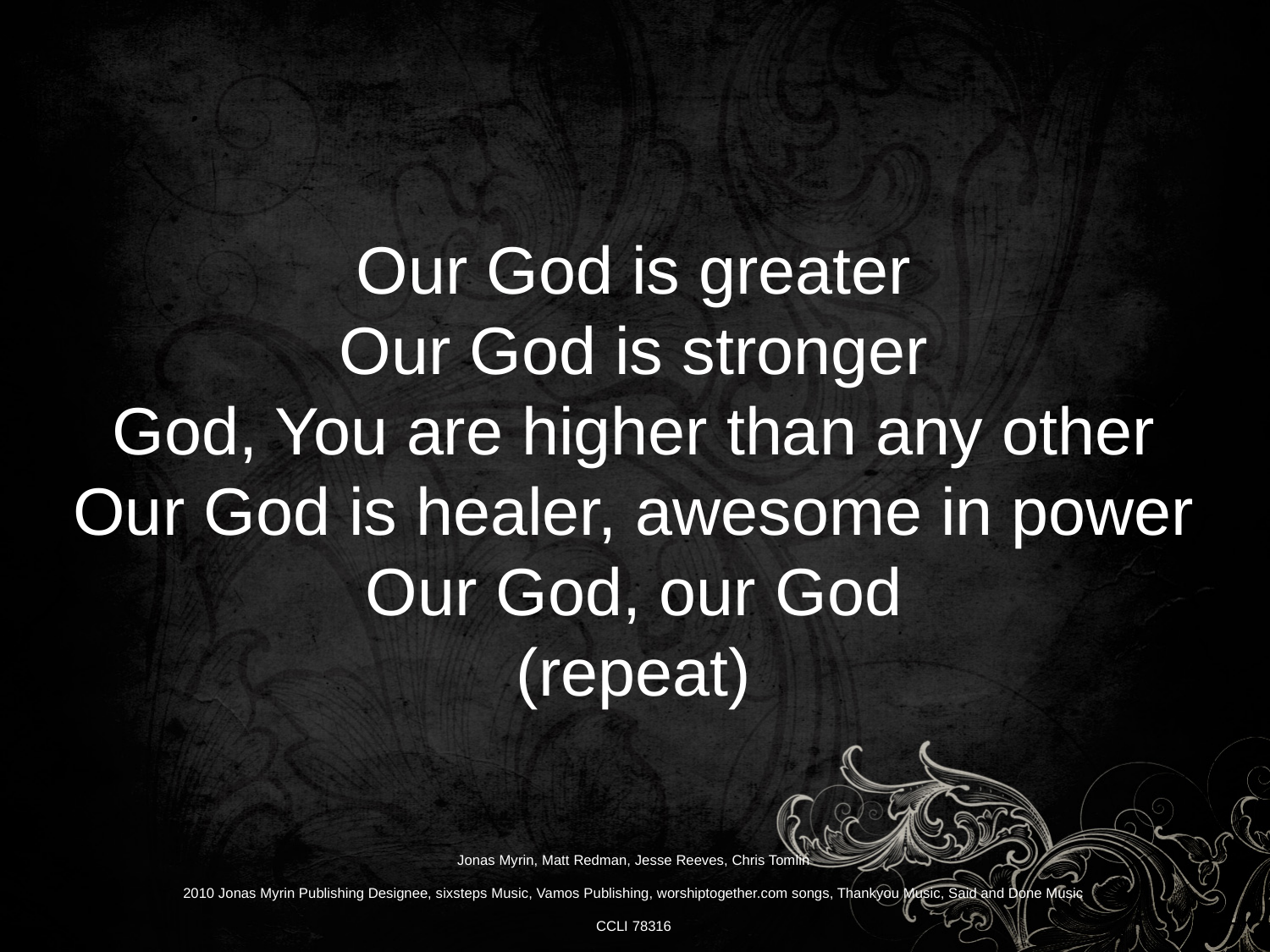

Our God is greater
Our God is stronger
God, You are higher than any other
Our God is healer, awesome in power
Our God, our God
(repeat)
Jonas Myrin, Matt Redman, Jesse Reeves, Chris Tomlin
2010 Jonas Myrin Publishing Designee, sixsteps Music, Vamos Publishing, worshiptogether.com songs, Thankyou Music, Said and Done Music
CCLI 78316